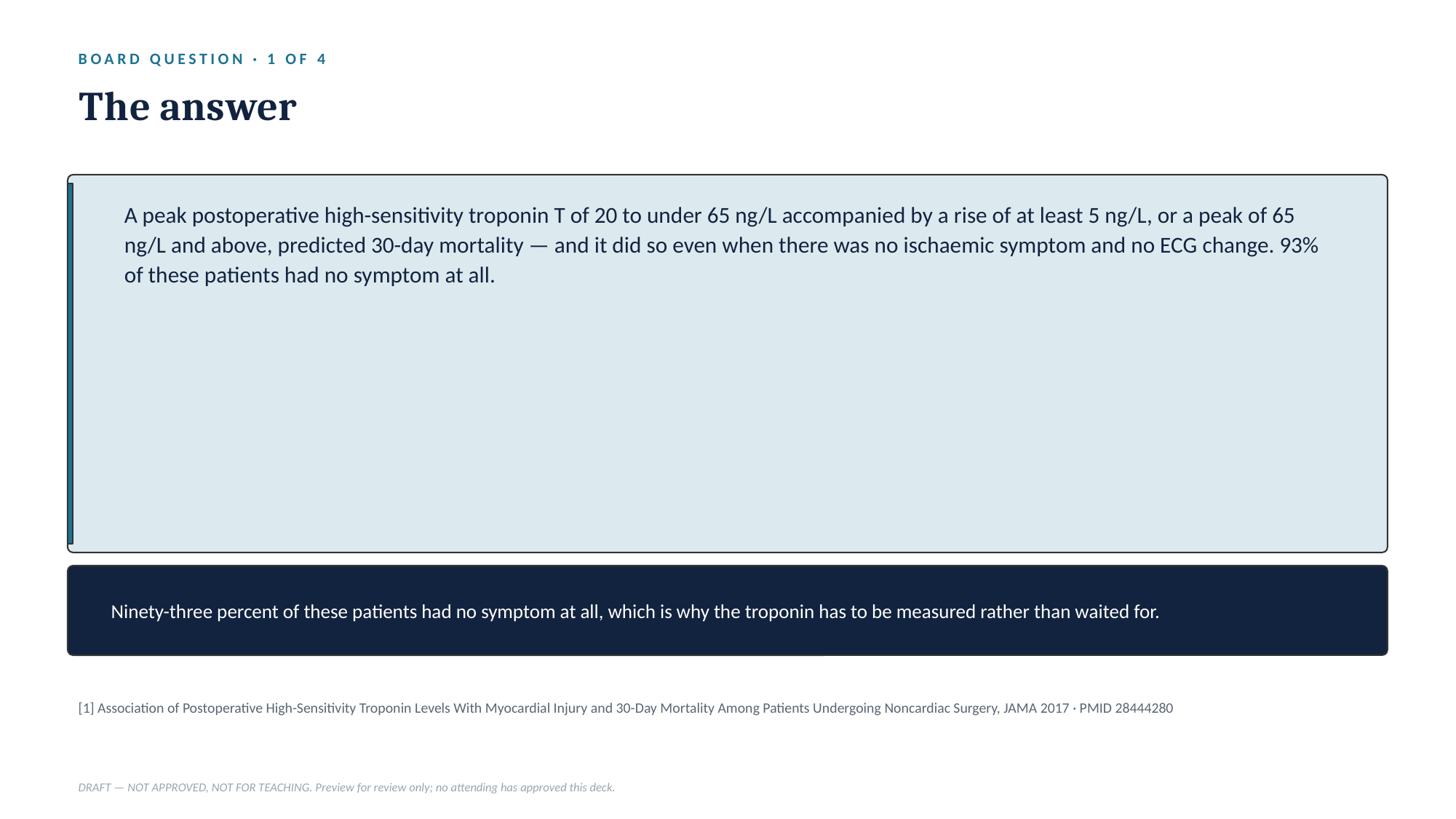

BOARD QUESTION · 1 OF 4
The answer

A peak postoperative high-sensitivity troponin T of 20 to under 65 ng/L accompanied by a rise of at least 5 ng/L, or a peak of 65 ng/L and above, predicted 30-day mortality — and it did so even when there was no ischaemic symptom and no ECG change. 93% of these patients had no symptom at all.

Ninety-three percent of these patients had no symptom at all, which is why the troponin has to be measured rather than waited for.
[1] Association of Postoperative High-Sensitivity Troponin Levels With Myocardial Injury and 30-Day Mortality Among Patients Undergoing Noncardiac Surgery, JAMA 2017 · PMID 28444280
DRAFT — NOT APPROVED, NOT FOR TEACHING. Preview for review only; no attending has approved this deck.